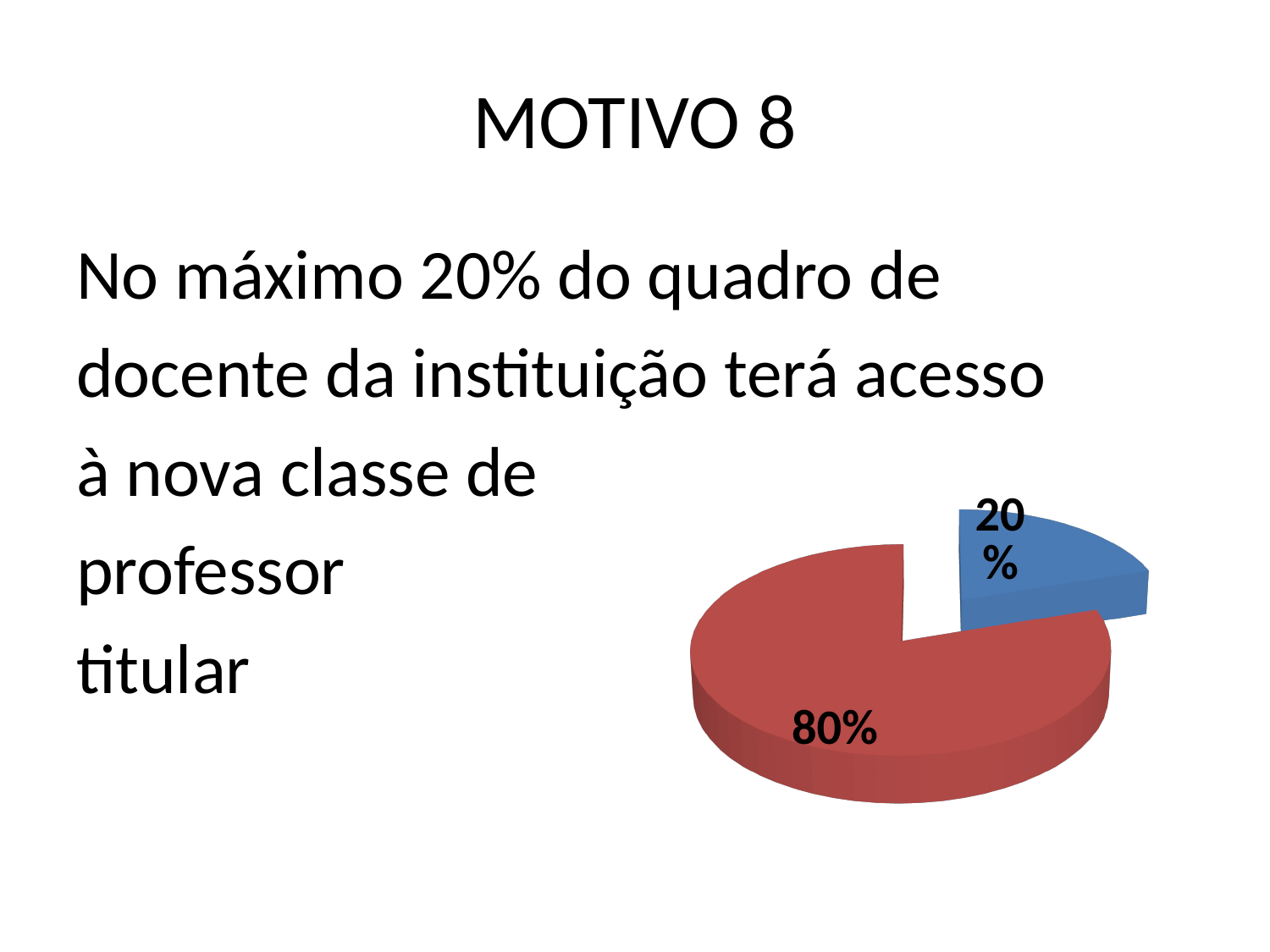

# MOTIVO 8
No máximo 20% do quadro de
docente da instituição terá acesso
à nova classe de
professor
titular

[unsupported chart]